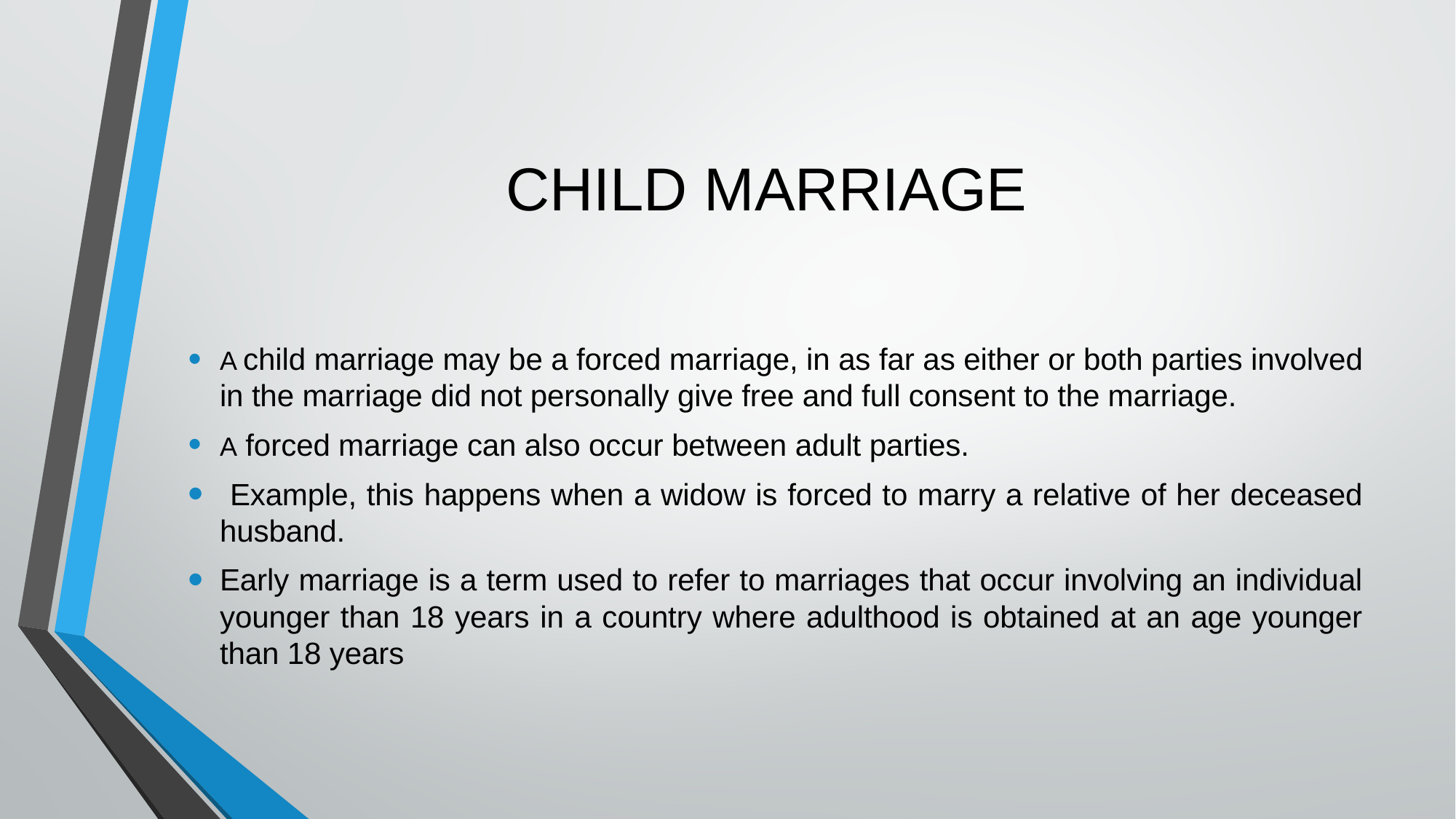

# CHILD MARRIAGE
A child marriage may be a forced marriage, in as far as either or both parties involved in the marriage did not personally give free and full consent to the marriage.
A forced marriage can also occur between adult parties.
 Example, this happens when a widow is forced to marry a relative of her deceased husband.
Early marriage is a term used to refer to marriages that occur involving an individual younger than 18 years in a country where adulthood is obtained at an age younger than 18 years